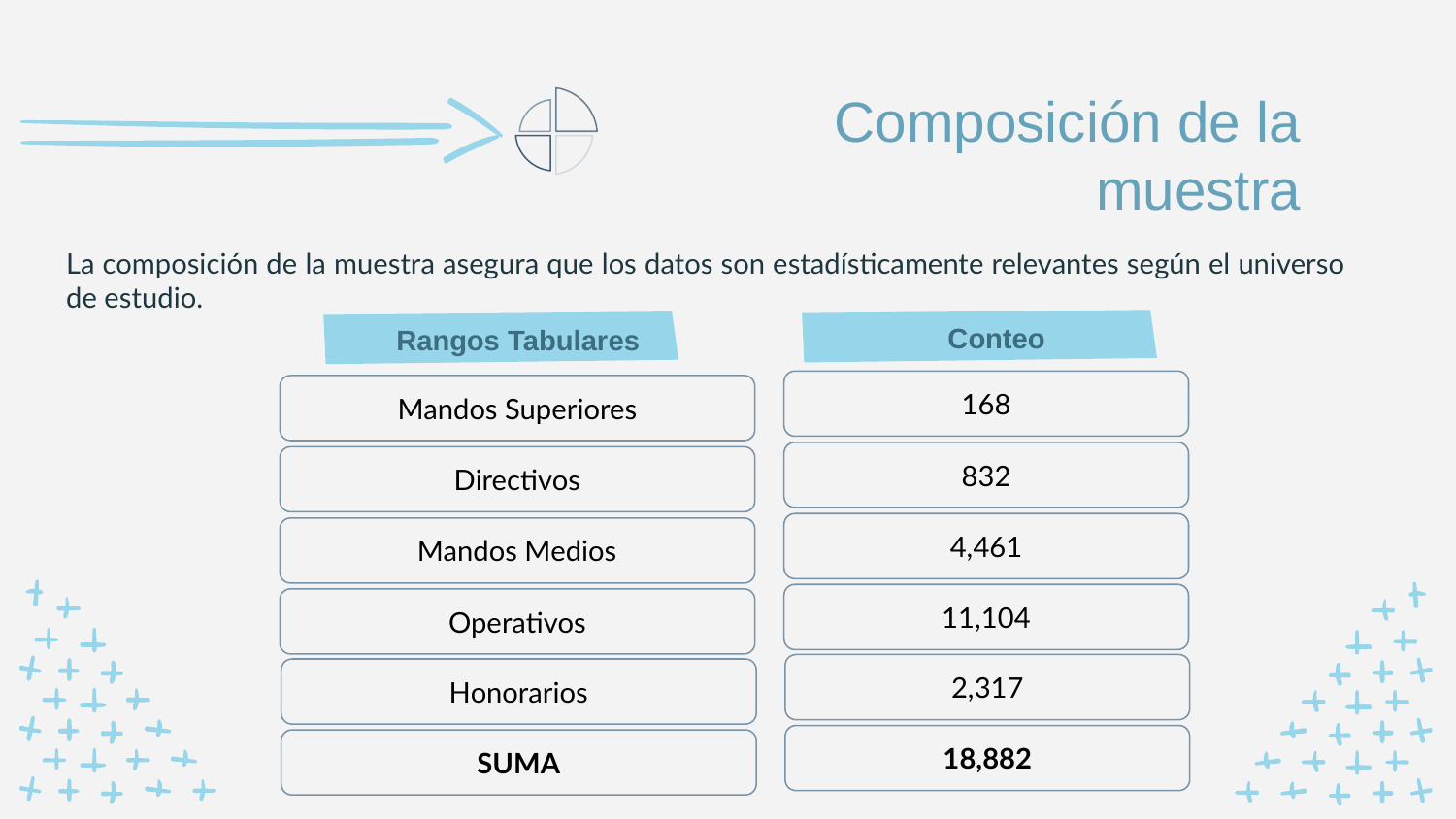

# Composición de la muestra

La composición de la muestra asegura que los datos son estadísticamente relevantes según el universo de estudio.

Conteo

Rangos Tabulares
168
Mandos Superiores
832
Directivos
4,461
Mandos Medios
11,104
Operativos
2,317
Honorarios
18,882
SUMA